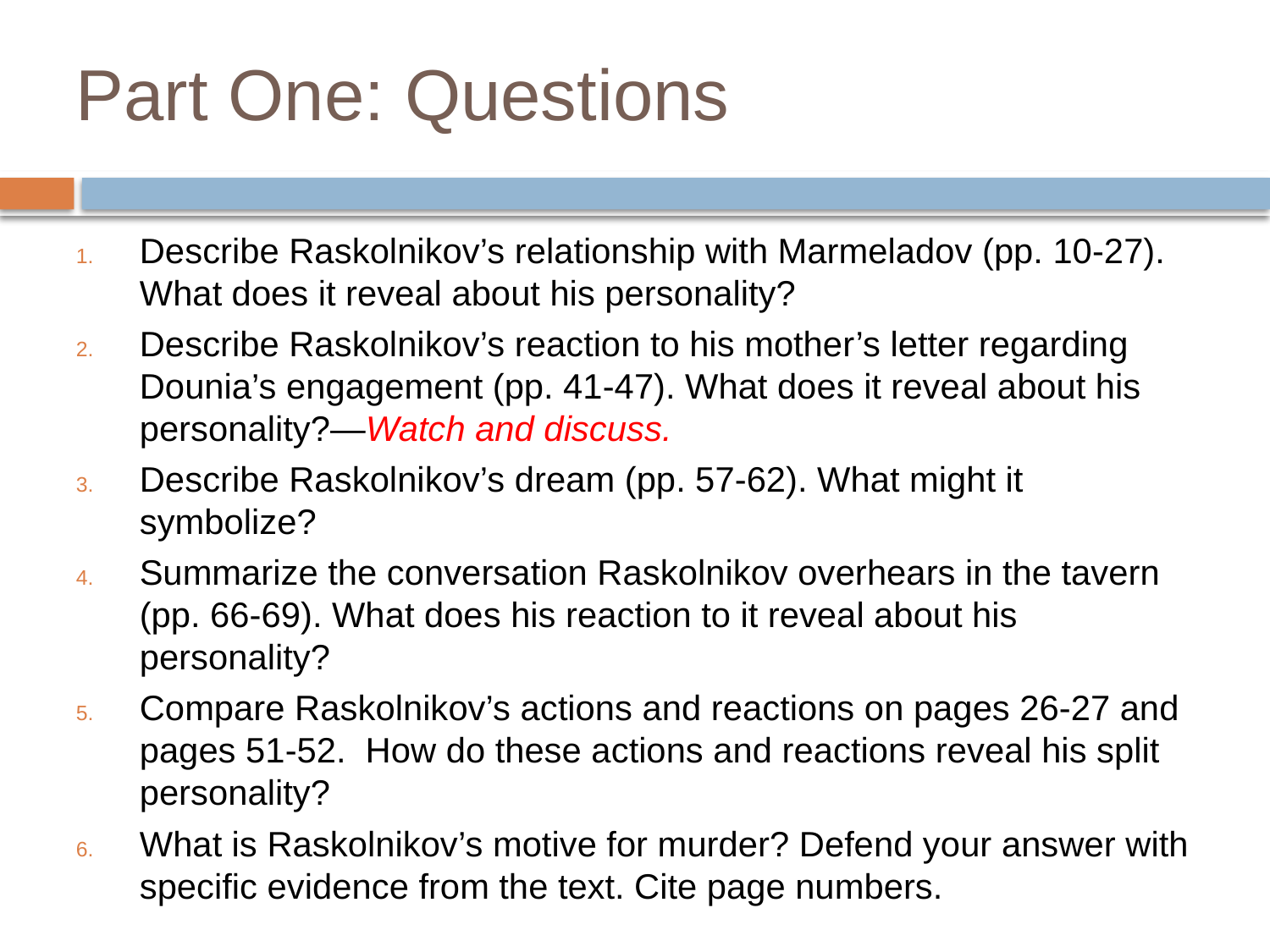

# Part One: Questions
Describe Raskolnikov’s relationship with Marmeladov (pp. 10-27). What does it reveal about his personality?
Describe Raskolnikov’s reaction to his mother’s letter regarding Dounia’s engagement (pp. 41-47). What does it reveal about his personality?—Watch and discuss.
Describe Raskolnikov’s dream (pp. 57-62). What might it symbolize?
Summarize the conversation Raskolnikov overhears in the tavern (pp. 66-69). What does his reaction to it reveal about his personality?
Compare Raskolnikov’s actions and reactions on pages 26-27 and pages 51-52.  How do these actions and reactions reveal his split personality?
What is Raskolnikov’s motive for murder? Defend your answer with specific evidence from the text. Cite page numbers.